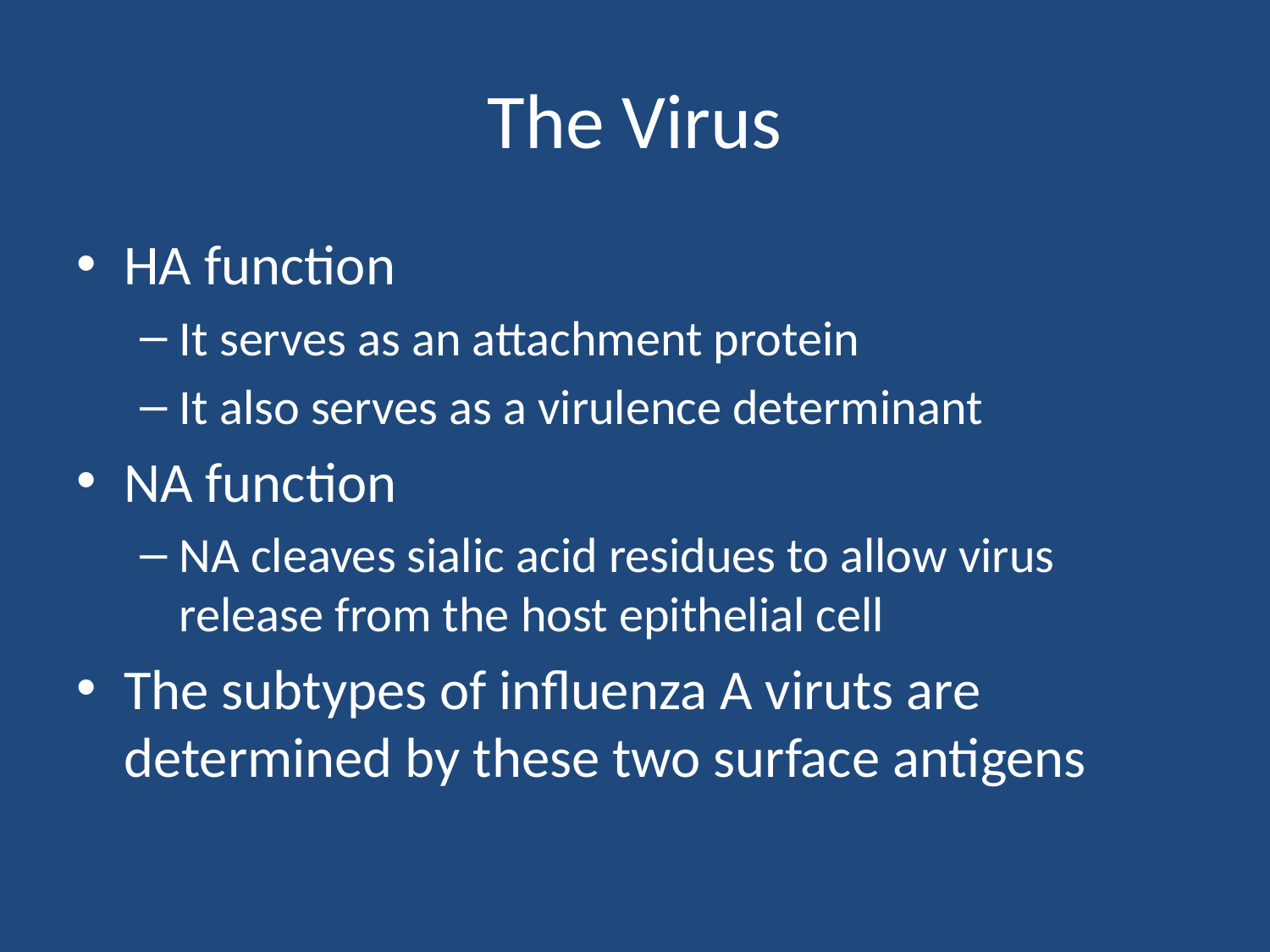

# The Virus
HA function
It serves as an attachment protein
It also serves as a virulence determinant
NA function
NA cleaves sialic acid residues to allow virus release from the host epithelial cell
The subtypes of influenza A viruts are determined by these two surface antigens